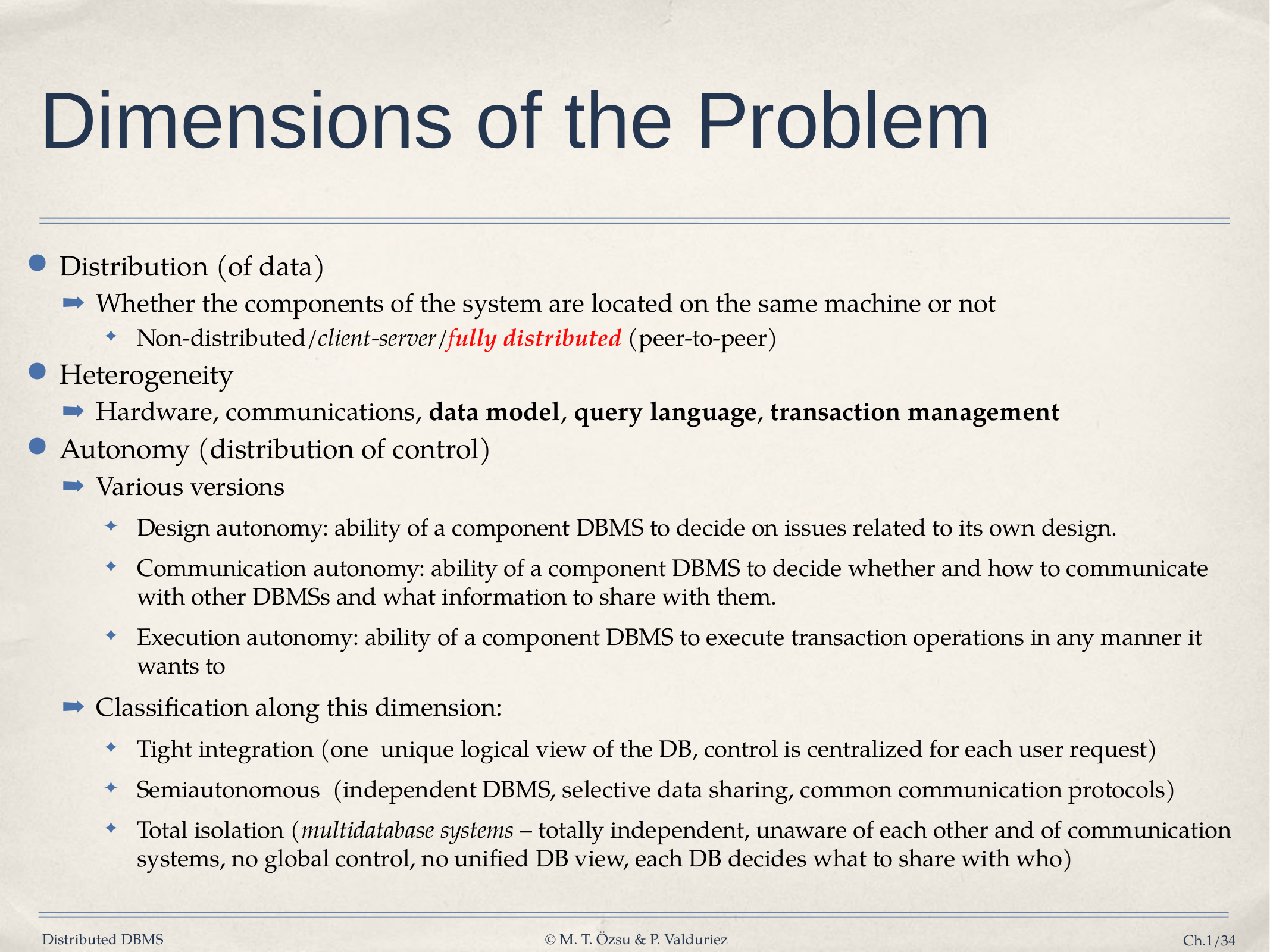

# Dimensions of the Problem
Distribution (of data)
Whether the components of the system are located on the same machine or not
Non-distributed/client-server/fully distributed (peer-to-peer)
Heterogeneity
Hardware, communications, data model, query language, transaction management
Autonomy (distribution of control)
Various versions
Design autonomy: ability of a component DBMS to decide on issues related to its own design.
Communication autonomy: ability of a component DBMS to decide whether and how to communicate with other DBMSs and what information to share with them.
Execution autonomy: ability of a component DBMS to execute transaction operations in any manner it wants to
Classification along this dimension:
Tight integration (one  unique logical view of the DB, control is centralized for each user request)
Semiautonomous  (independent DBMS, selective data sharing, common communication protocols)
Total isolation (multidatabase systems – totally independent, unaware of each other and of communication systems, no global control, no unified DB view, each DB decides what to share with who)